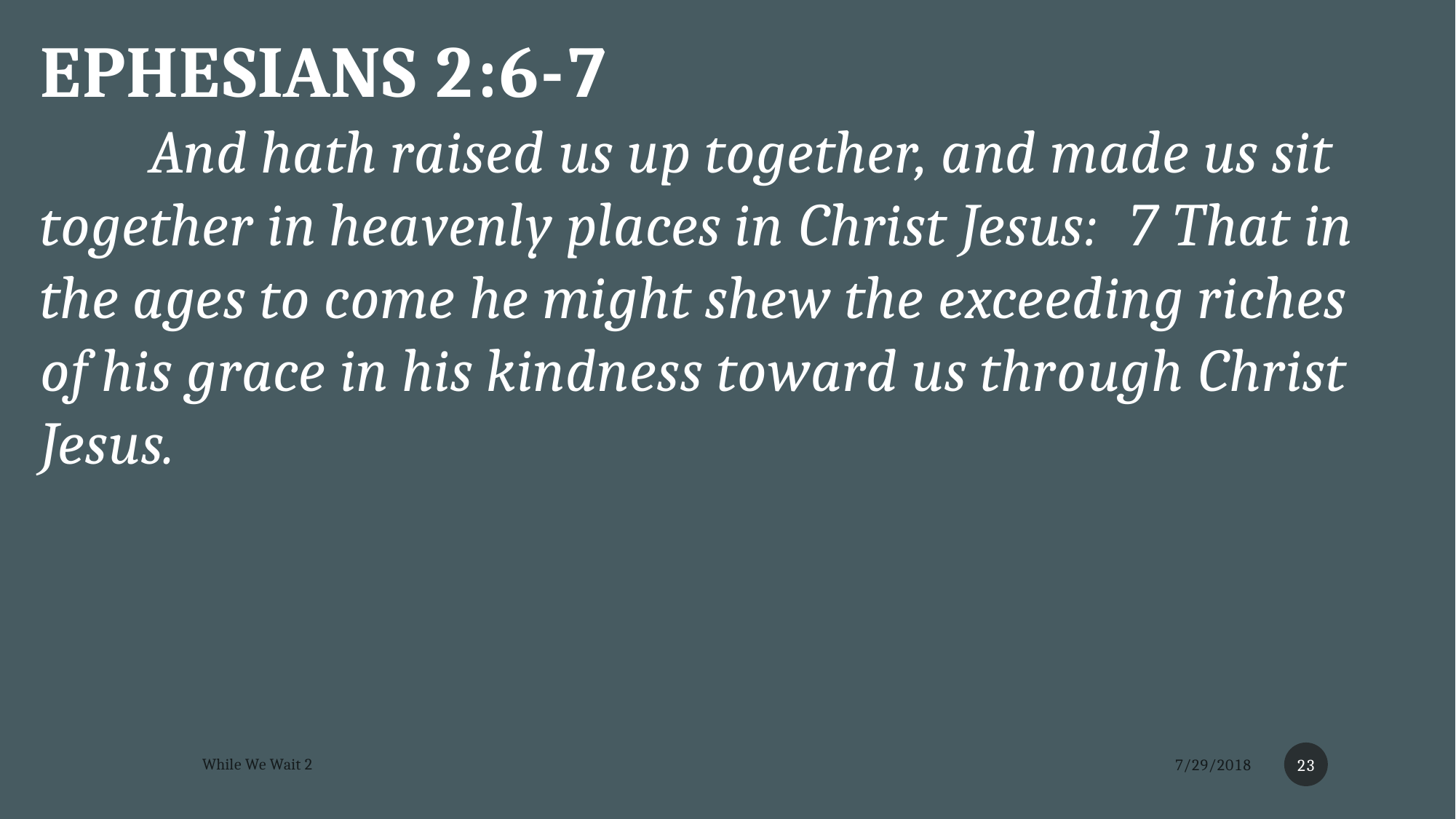

EPHESIANS 2:6-7
	And hath raised us up together, and made us sit together in heavenly places in Christ Jesus:  7 That in the ages to come he might shew the exceeding riches of his grace in his kindness toward us through Christ Jesus.

23
While We Wait 2
7/29/2018